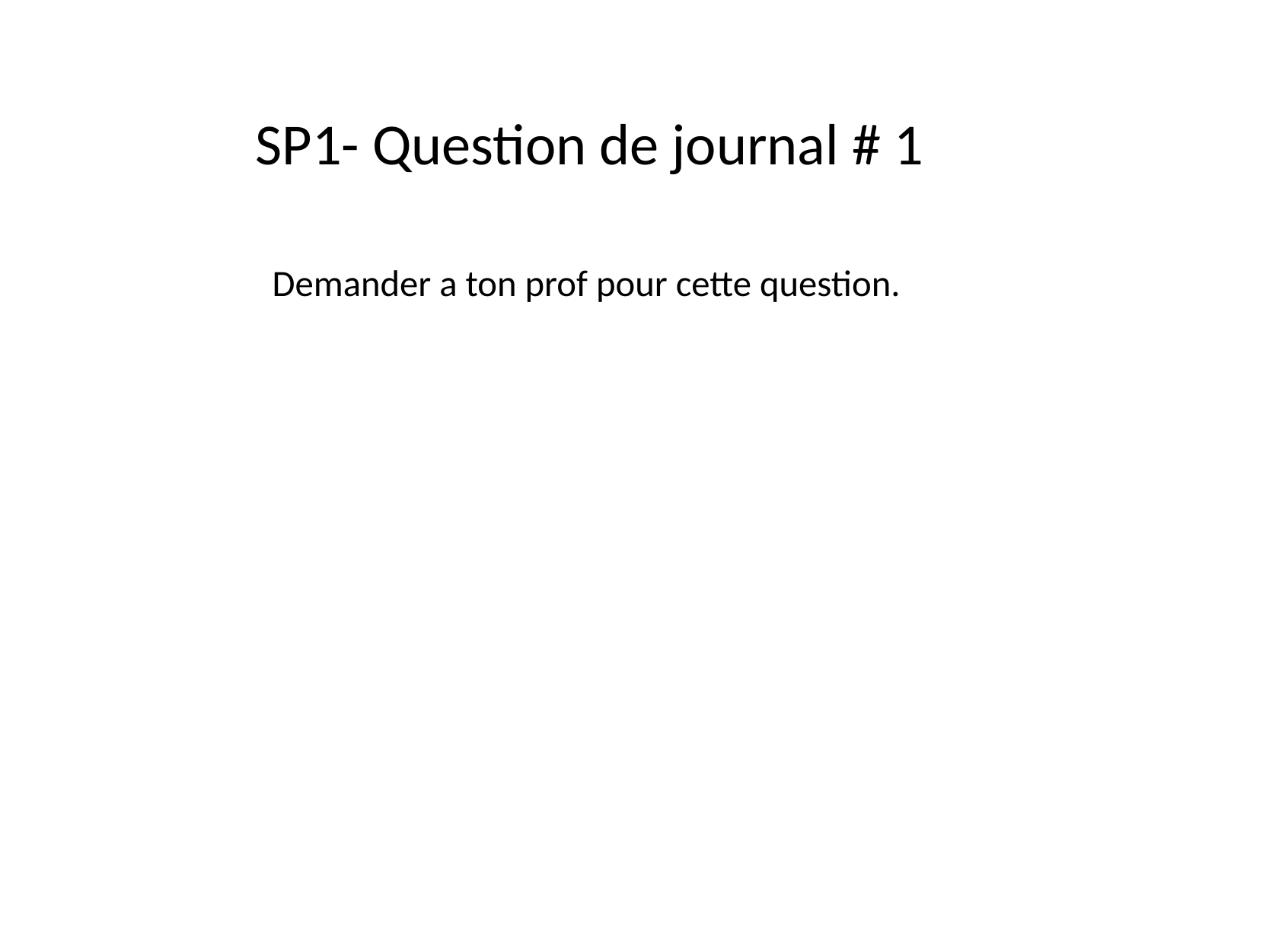

# SP1- Question de journal # 1
  Demander a ton prof pour cette question.